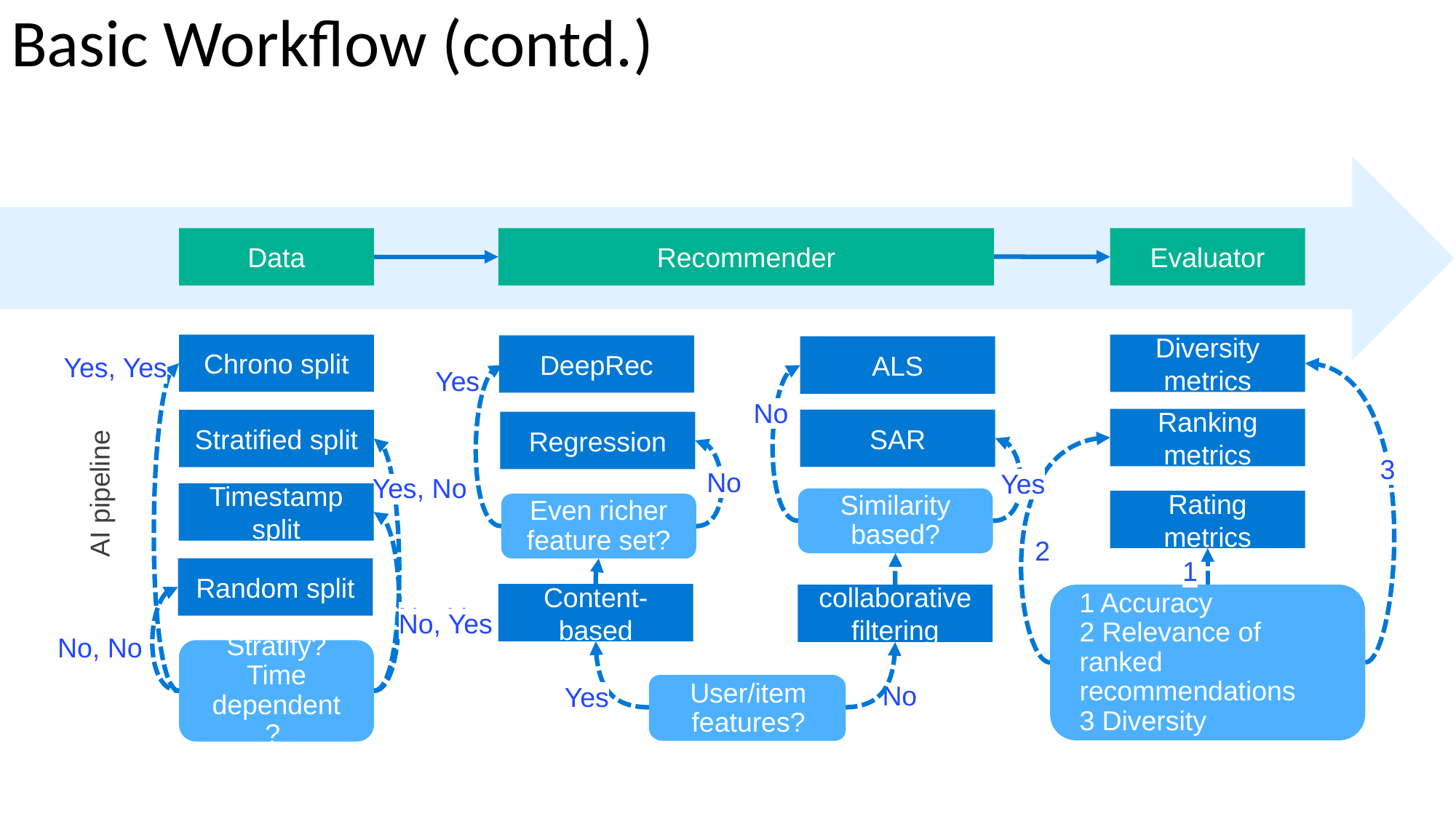

Basic Workflow (contd.)

Data
Evaluator
Recommender
Chrono split
Diversity metrics
DeepRec
ALS
Yes, Yes
Yes
No
Ranking metrics
SAR
Stratified split
Regression
AI pipeline
3
No
Yes
Yes, No
Timestamp split
Similarity based?
Rating metrics
Even richer feature set?
2
1
Random split
Content-based
collaborative filtering
1 Accuracy
2 Relevance of ranked recommendations
3 Diversity
No, Yes
No, Yes
No, No
Stratify? Time dependent?
No
Yes
User/item features?
User/item features?